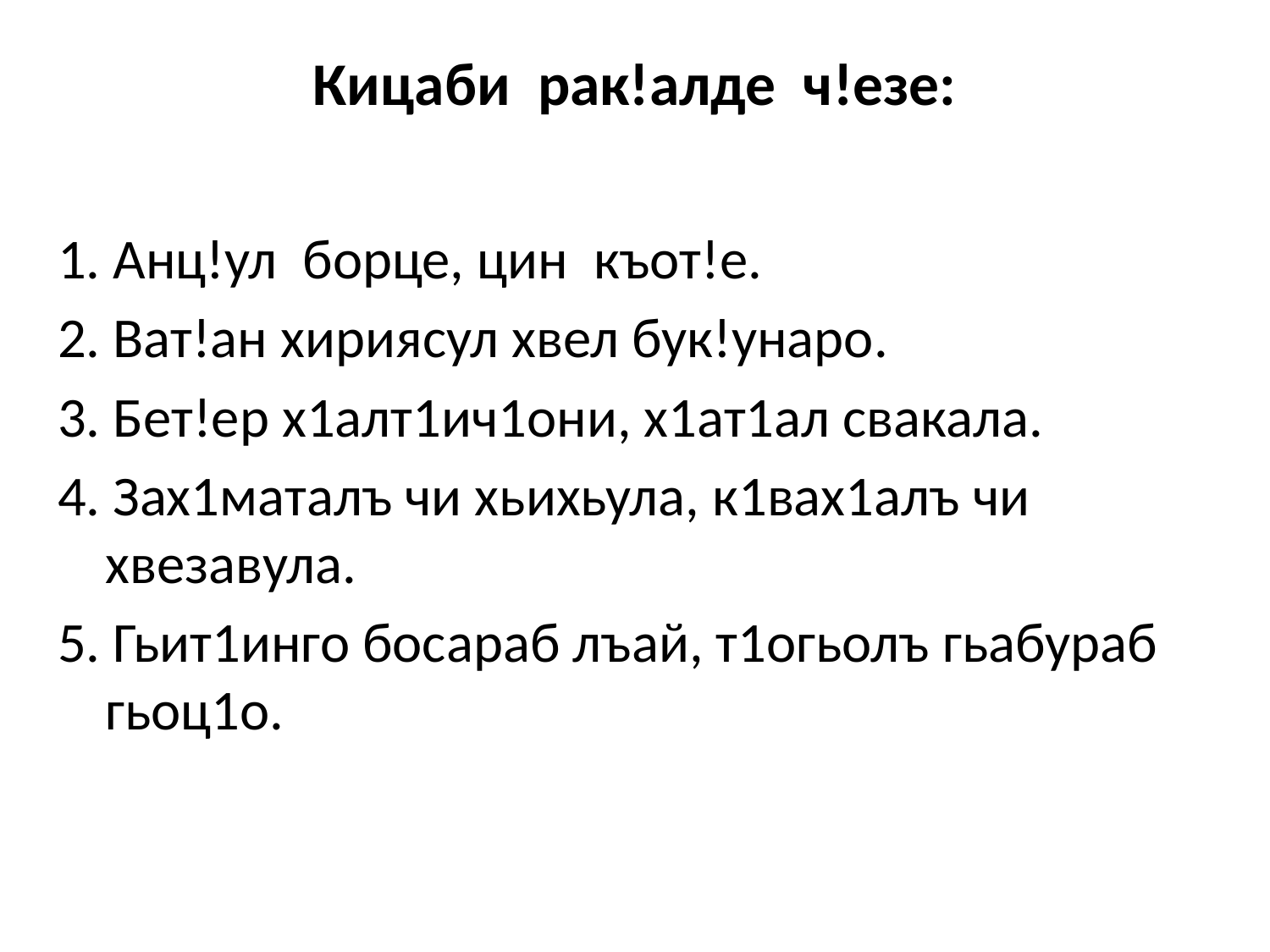

# Кицаби  рак!алде  ч!езе:
1. Анц!ул  борце, цин  къот!е.
2. Ват!ан хириясул хвел бук!унаро.
3. Бет!ер х1алт1ич1они, х1ат1ал свакала.
4. Зах1маталъ чи хьихьула, к1вах1алъ чи хвезавула.
5. Гьит1инго босараб лъай, т1огьолъ гьабураб гьоц1о.